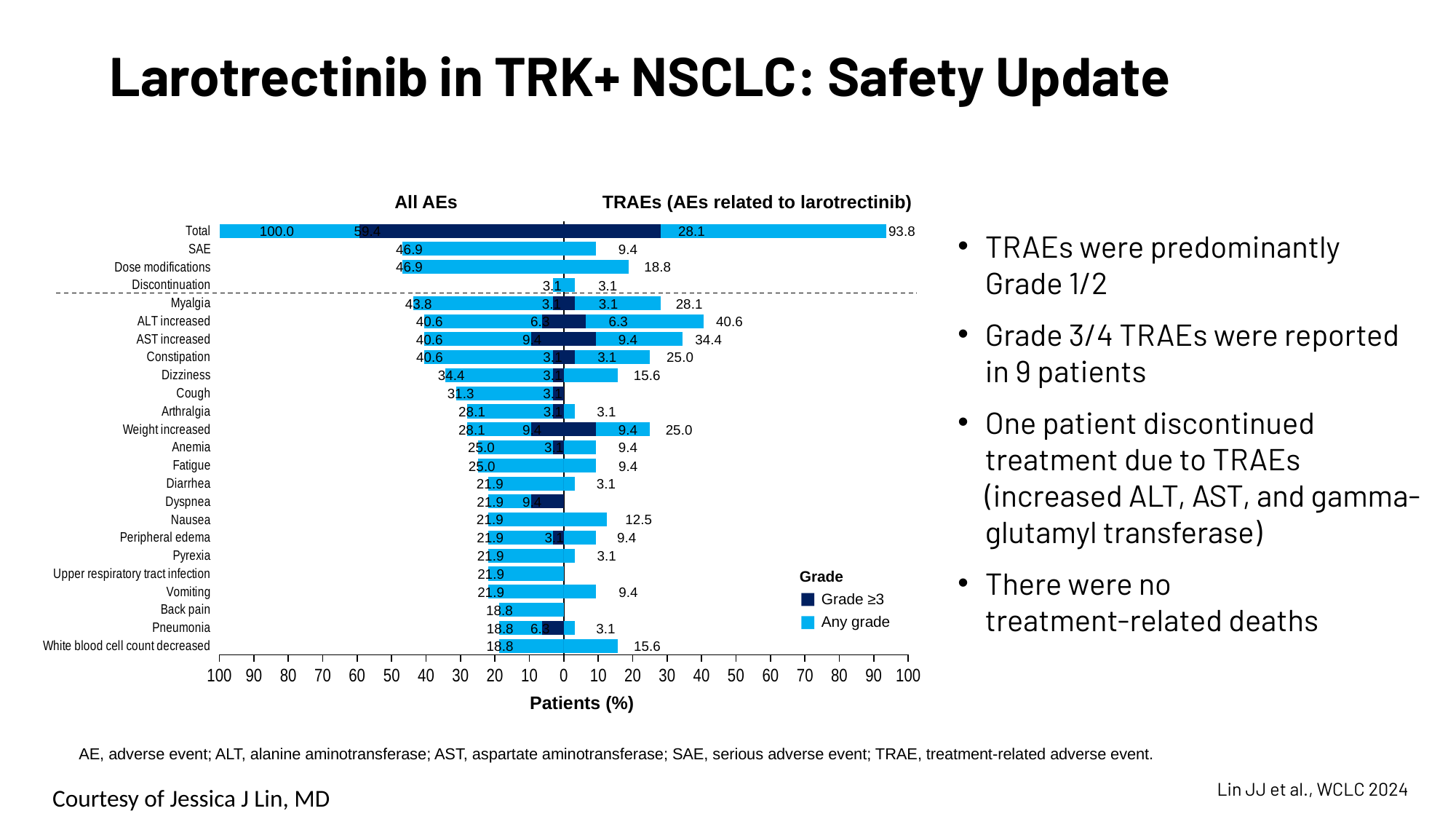

# Larotrectinib in TRK+ NSCLC: Safety Update

### Chart

| Category | Grade ≥3 | Any grade |  |  | Grade ≥3 | Any grade |  |  |
|---|---|---|---|---|---|---|---|---|
| White blood cell count decreased | 0.0 | -18.8 | None | None | 0.0 | 15.6 | None | None |
| Pneumonia | -6.3 | -12.5 | None | None | 0.0 | 3.1 | None | None |
| Back pain | 0.0 | -18.8 | None | None | None | None | None | None |
| Vomiting | 0.0 | -21.9 | None | None | 0.0 | 9.4 | None | None |
| Upper respiratory tract infection | 0.0 | -21.9 | None | None | None | None | None | None |
| Pyrexia | 0.0 | -21.9 | None | None | 0.0 | 3.1 | None | None |
| Peripheral edema | -3.1 | -18.8 | None | None | 0.0 | 9.4 | None | None |
| Nausea | 0.0 | -21.9 | None | None | 0.0 | 12.5 | None | None |
| Dyspnea | -9.4 | -12.5 | None | None | None | None | None | None |
| Diarrhea | 0.0 | -21.9 | None | None | 0.0 | 3.1 | None | None |
| Fatigue | 0.0 | -25.0 | None | None | 0.0 | 9.4 | None | None |
| Anemia | -3.1 | -21.9 | None | None | 0.0 | 9.4 | None | None |
| Weight increased | -9.4 | -18.7 | None | None | 9.4 | 15.6 | None | None |
| Arthralgia | -3.1 | -25.0 | None | None | 0.0 | 3.1 | None | None |
| Cough | -3.1 | -28.2 | None | None | None | None | None | None |
| Dizziness | -3.1 | -31.3 | None | None | 0.0 | 15.6 | None | None |
| Constipation | -3.1 | -37.5 | None | None | 3.1 | 21.9 | None | None |
| AST increased | -9.4 | -31.2 | None | None | 9.4 | 25.0 | None | None |
| ALT increased | -6.3 | -34.3 | None | None | 6.3 | 34.3 | None | None |
| Myalgia | -3.1 | -40.7 | None | None | 3.1 | 25.0 | None | None |
| Discontinuation | None | -3.1 | None | None | None | 3.1 | None | None |
| Dose modifications | None | -46.9 | None | None | None | 18.8 | None | None |
| SAE | None | -46.9 | None | None | None | 9.4 | None | None |
| Total | -59.4 | -40.6 | None | None | 28.1 | 65.6 | None | None |
All AEs
TRAEs (AEs related to larotrectinib)
100.0
59.4
28.1
93.8
46.9
9.4
46.9
18.8
3.1
3.1
43.8
3.1
3.1
28.1
40.6
6.3
6.3
40.6
40.6
9.4
9.4
34.4
40.6
3.1
3.1
25.0
34.4
3.1
15.6
31.3
3.1
28.1
3.1
3.1
28.1
9.4
9.4
25.0
25.0
3.1
9.4
25.0
9.4
21.9
3.1
21.9
9.4
21.9
12.5
21.9
3.1
9.4
21.9
3.1
Grade
Grade ≥3
Any grade

21.9
21.9
9.4
18.8
18.8
6.3
3.1
18.8
15.6
Patients (%)
TRAEs were predominantly
Grade 1/2
Grade 3/4 TRAEs were reported in 9 patients
One patient discontinued treatment due to TRAEs (increased ALT, AST, and gamma-glutamyl transferase)
There were no
treatment-related deaths
AE, adverse event; ALT, alanine aminotransferase; AST, aspartate aminotransferase; SAE, serious adverse event; TRAE, treatment-related adverse event.
Lin JJ et al., WCLC 2024
Courtesy of Jessica J Lin, MD